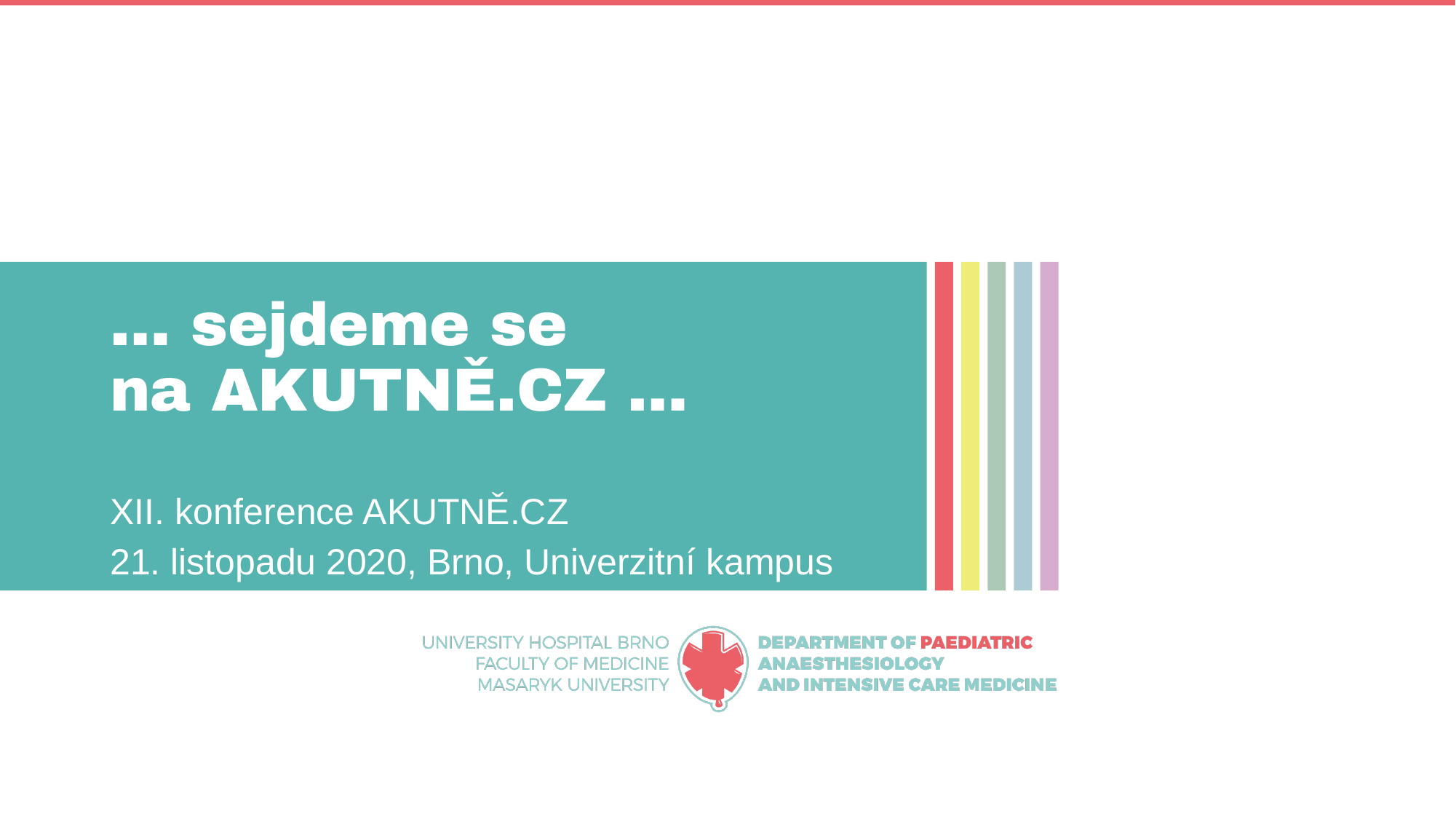

# … sejdeme se na AKUTNĚ.CZ …
XII. konference AKUTNĚ.CZ
21. listopadu 2020, Brno, Univerzitní kampus